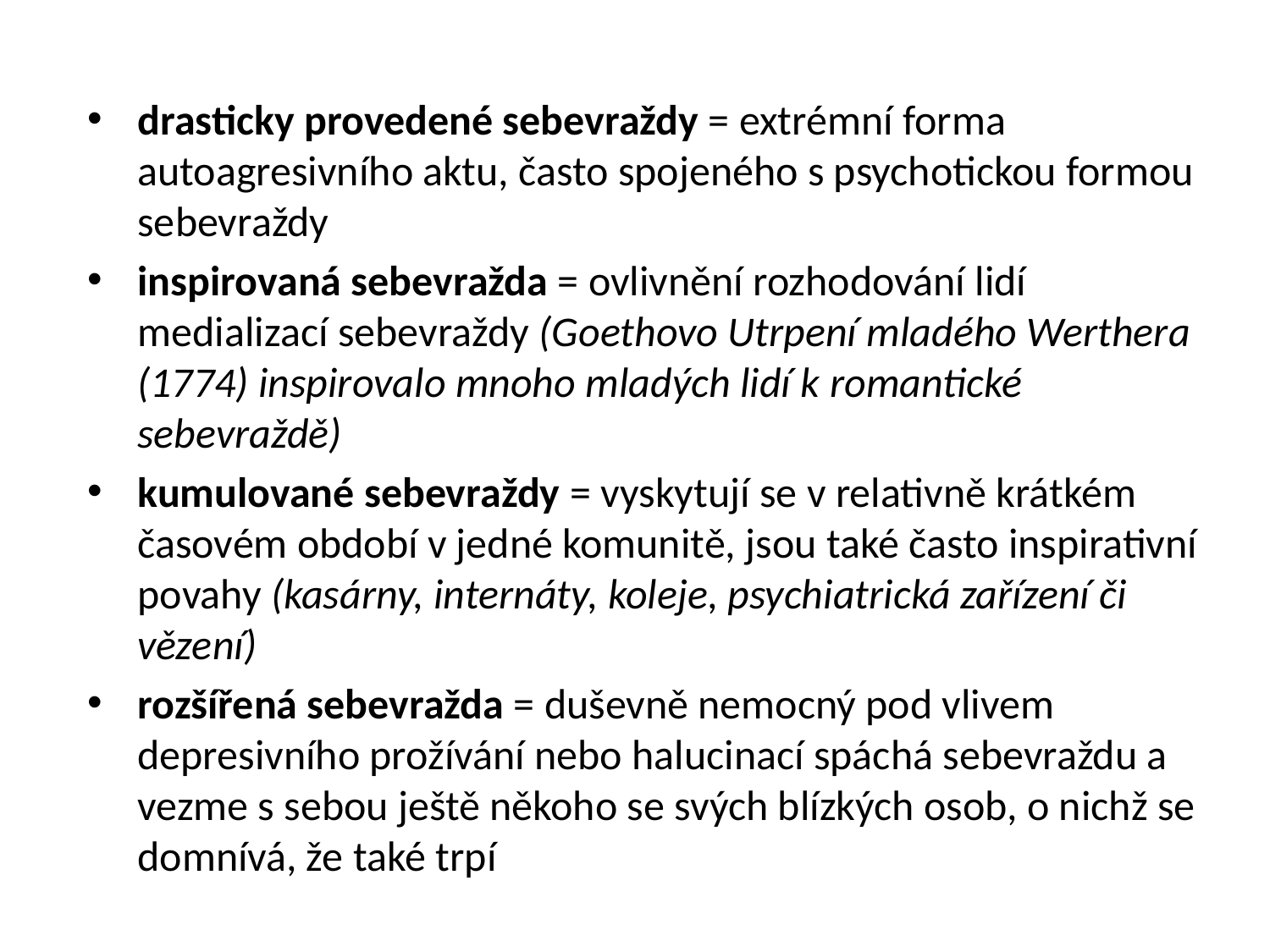

drasticky provedené sebevraždy = extrémní forma autoagresivního aktu, často spojeného s psychotickou formou sebevraždy
inspirovaná sebevražda = ovlivnění rozhodování lidí medializací sebevraždy (Goethovo Utrpení mladého Werthera (1774) inspirovalo mnoho mladých lidí k romantické sebevraždě)
kumulované sebevraždy = vyskytují se v relativně krátkém časovém období v jedné komunitě, jsou také často inspirativní povahy (kasárny, internáty, koleje, psychiatrická zařízení či vězení)
rozšířená sebevražda = duševně nemocný pod vlivem depresivního prožívání nebo halucinací spáchá sebevraždu a vezme s sebou ještě někoho se svých blízkých osob, o nichž se domnívá, že také trpí